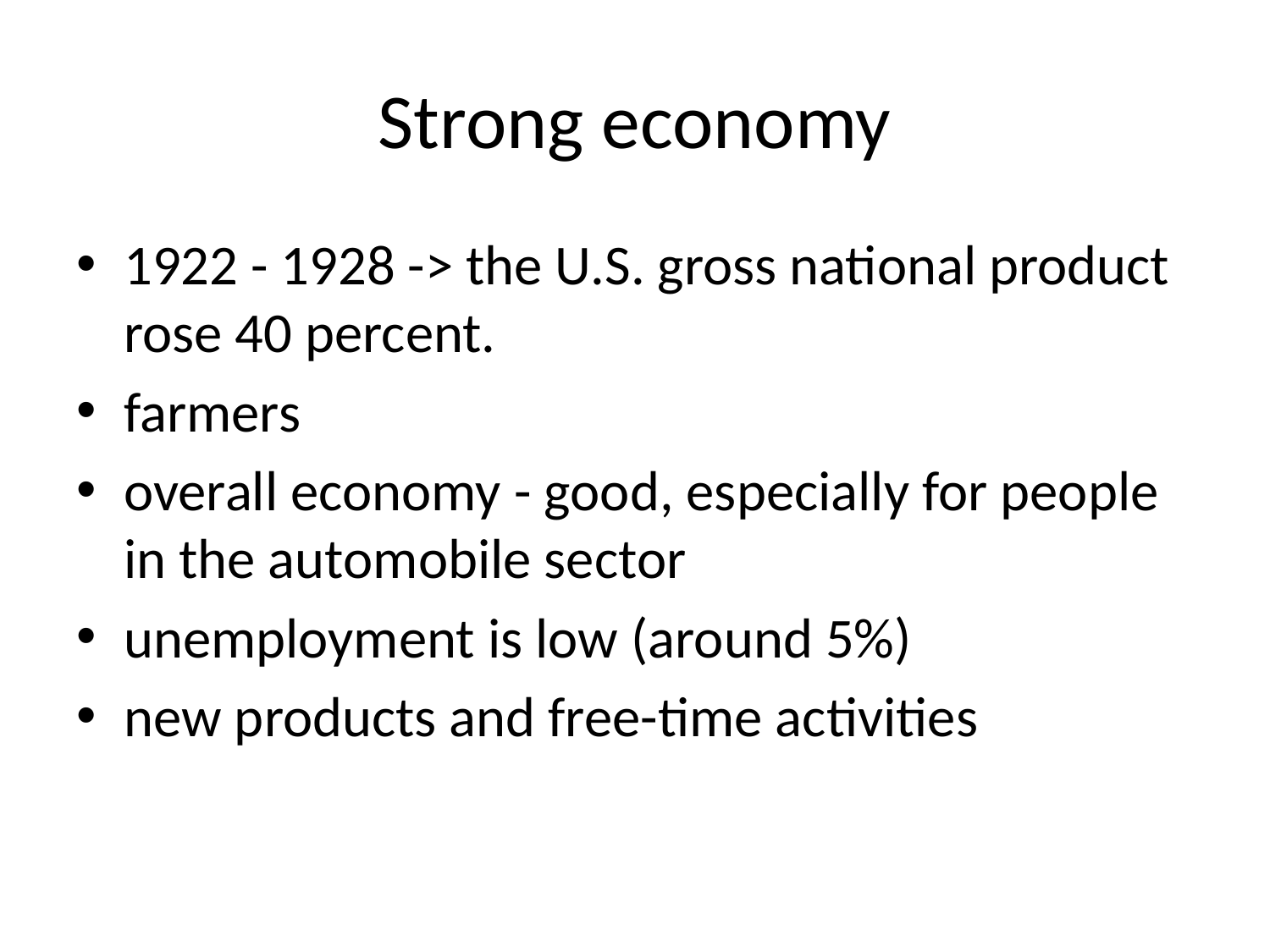

# Strong economy
1922 - 1928 -> the U.S. gross national product rose 40 percent.
farmers
overall economy - good, especially for people in the automobile sector
unemployment is low (around 5%)
new products and free-time activities